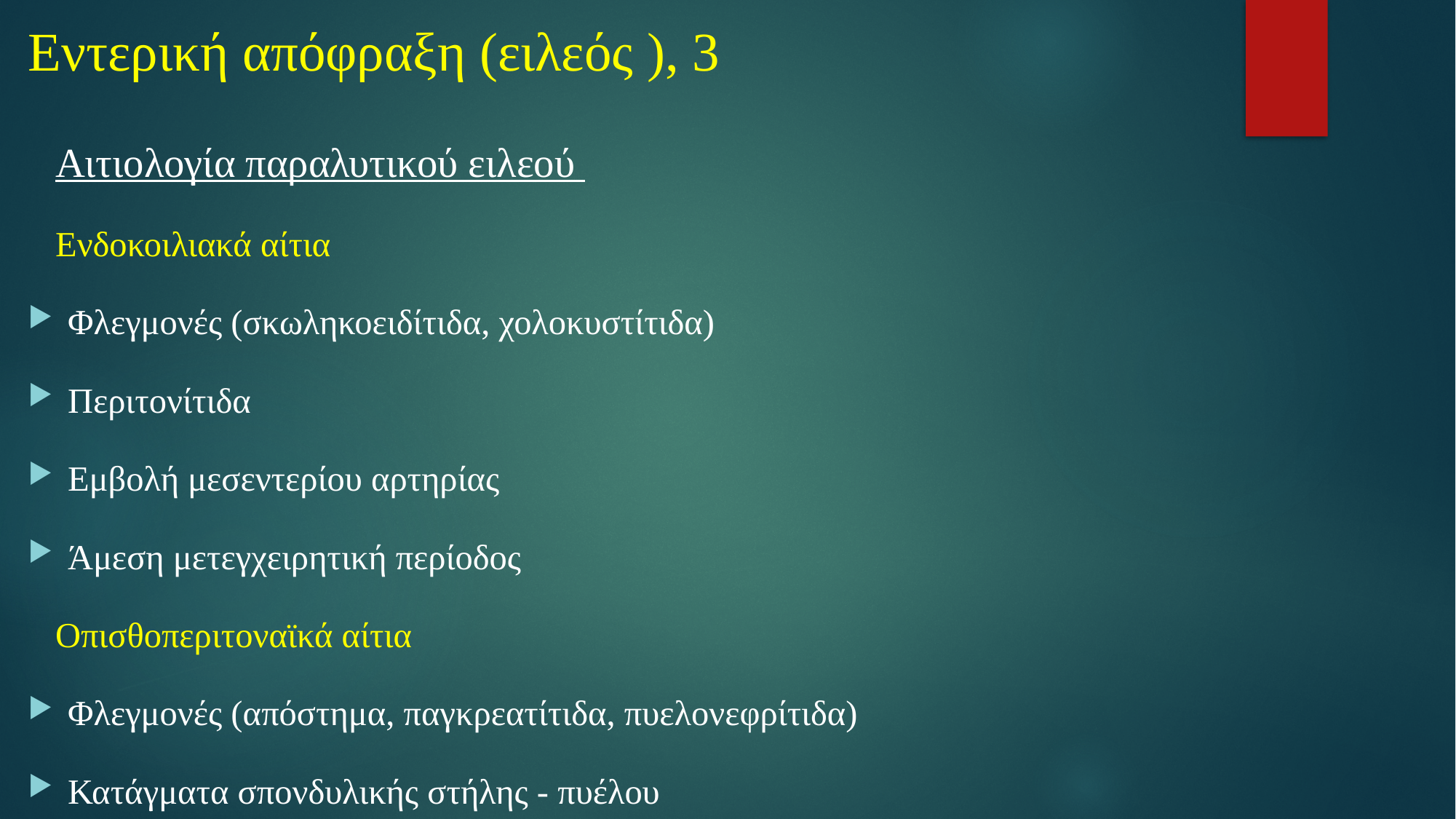

# Εντερική απόφραξη (ειλεός ), 3
Αιτιολογία παραλυτικού ειλεού
Ενδοκοιλιακά αίτια
Φλεγμονές (σκωληκοειδίτιδα, χολοκυστίτιδα)
Περιτονίτιδα
Εμβολή μεσεντερίου αρτηρίας
Άμεση μετεγχειρητική περίοδος
Οπισθοπεριτοναϊκά αίτια
Φλεγμονές (απόστημα, παγκρεατίτιδα, πυελονεφρίτιδα)
Κατάγματα σπονδυλικής στήλης - πυέλου